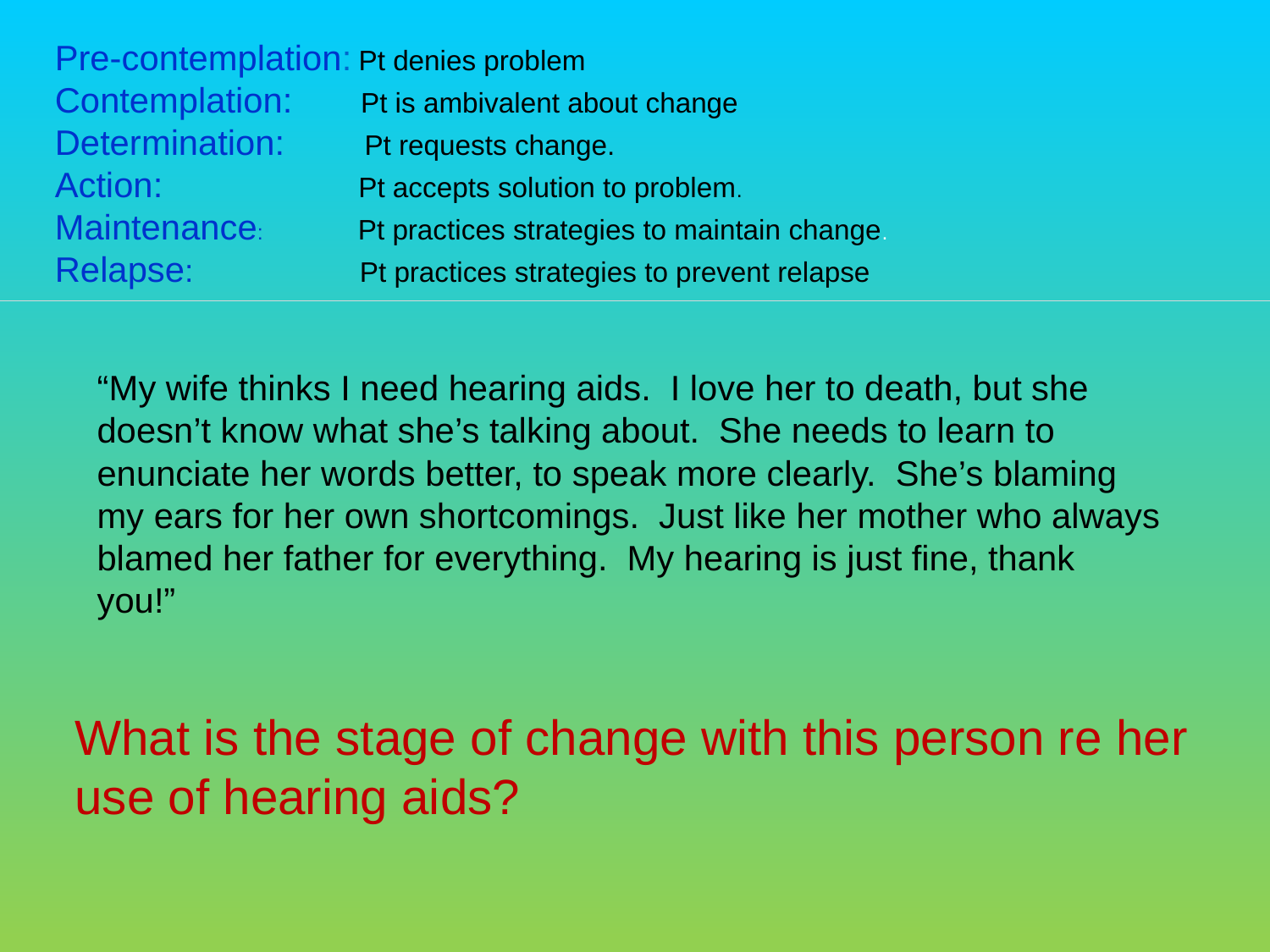

Pre-contemplation: Pt denies problem
Contemplation:       Pt is ambivalent about change
Determination:         Pt requests change.
Action:                                 Pt accepts solution to problem.
Maintenance:                Pt practices strategies to maintain change.
Relapse:                            Pt practices strategies to prevent relapse

“My wife thinks I need hearing aids.  I love her to death, but she doesn’t know what she’s talking about.  She needs to learn to enunciate her words better, to speak more clearly.  She’s blaming my ears for her own shortcomings.  Just like her mother who always blamed her father for everything.  My hearing is just fine, thank you!”
What is the stage of change with this person re her use of hearing aids?